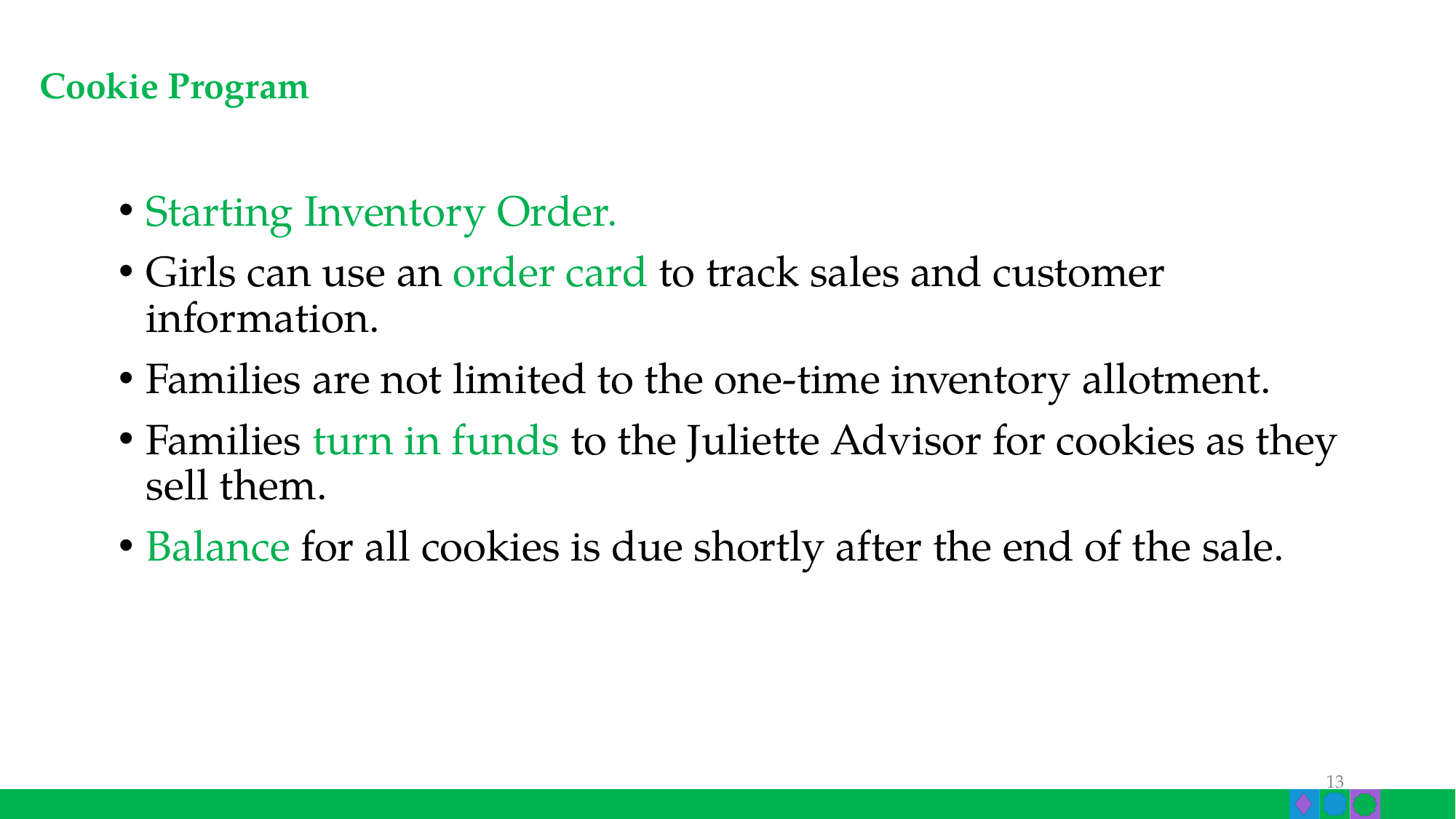

# Cookie Program

Starting Inventory Order.
Girls can use an order card to track sales and customer information.
Families are not limited to the one-time inventory allotment.
Families turn in funds to the Juliette Advisor for cookies as they sell them.
Balance for all cookies is due shortly after the end of the sale.
13